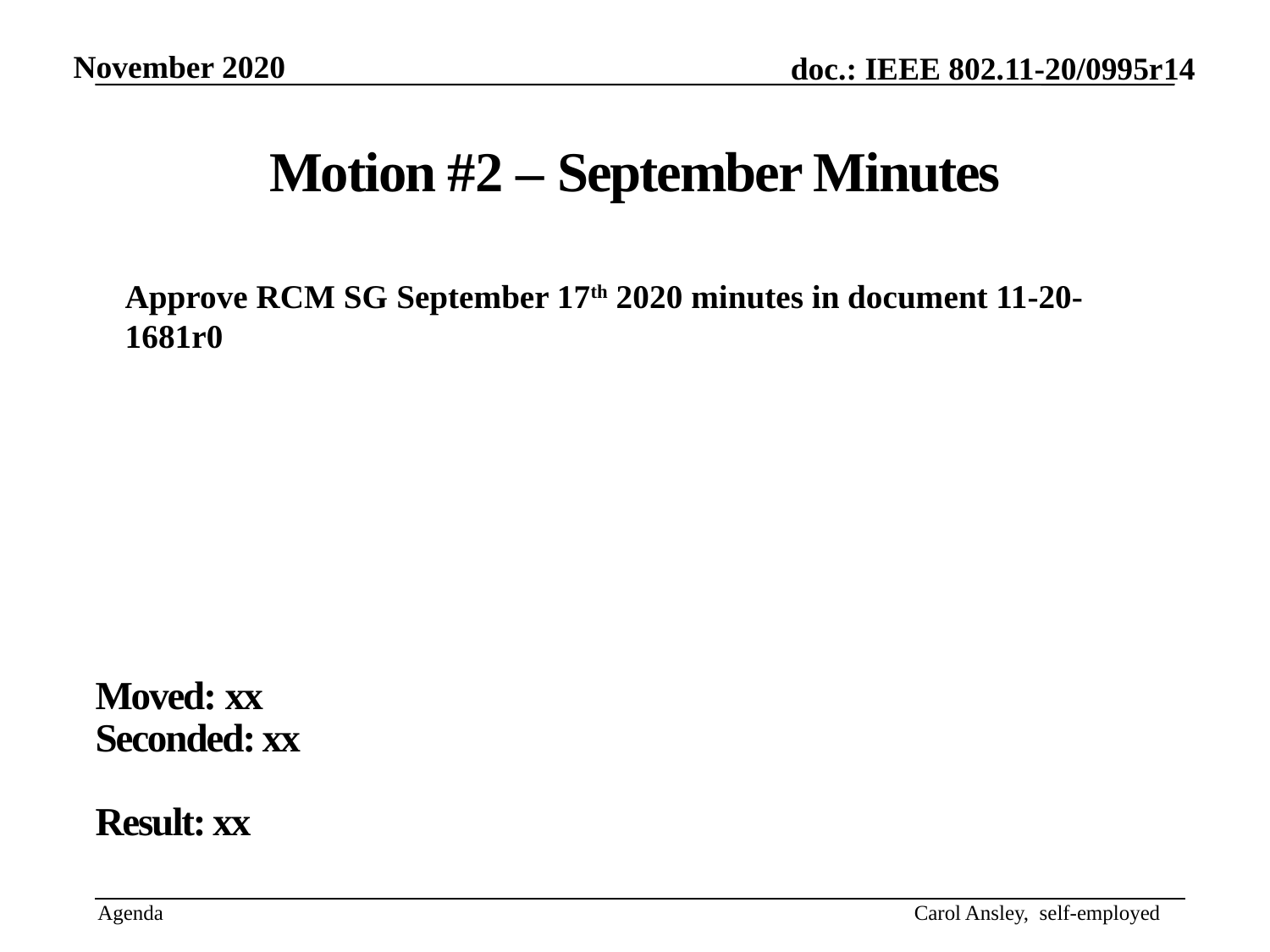

# Motion #2 – September Minutes
Approve RCM SG September 17th 2020 minutes in document 11-20-1681r0

Moved: xx
Seconded: xx

Result: xx